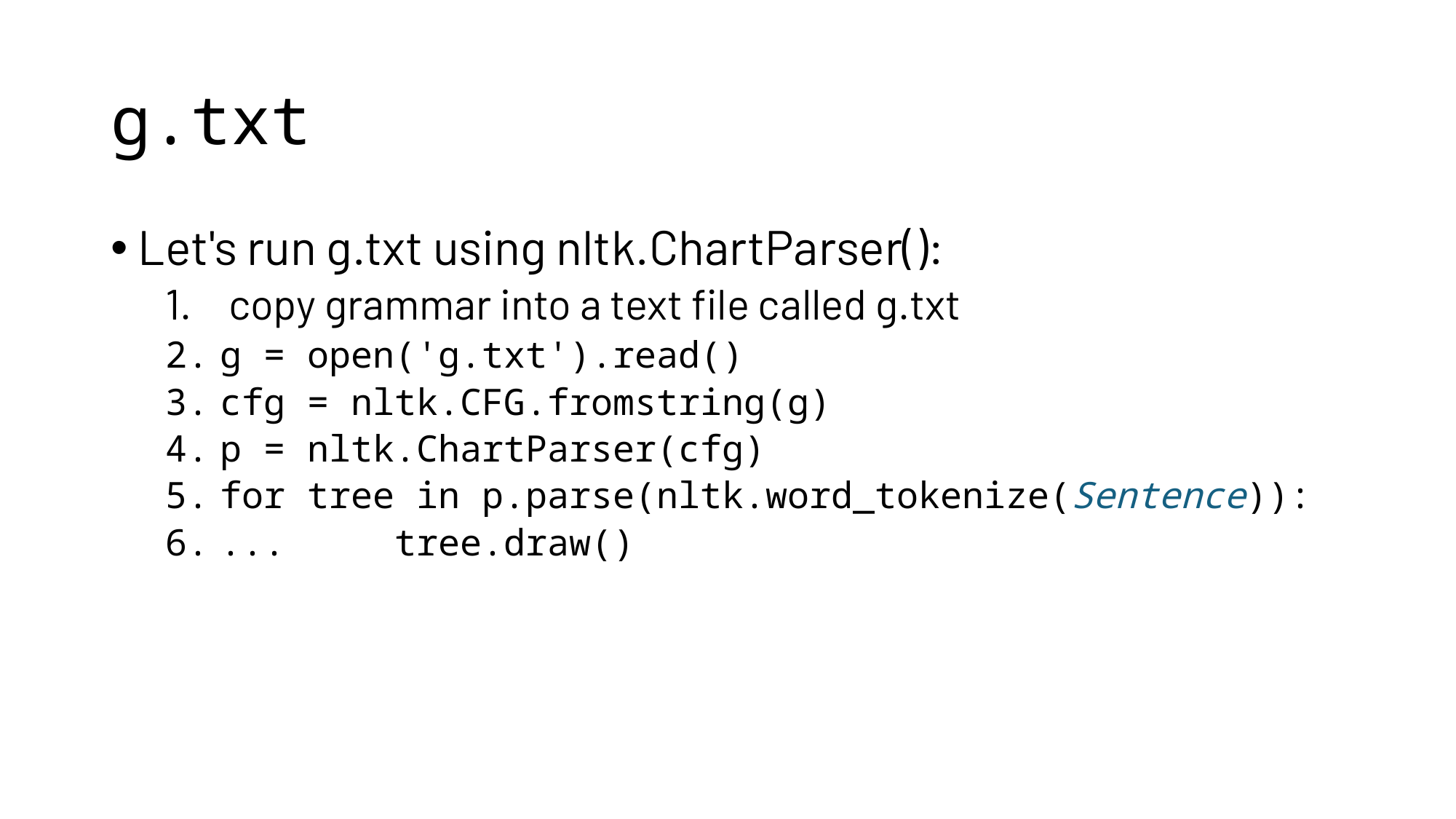

# g.txt
Let's run g.txt using nltk.ChartParser():
 copy grammar into a text file called g.txt
g = open('g.txt').read()
cfg = nltk.CFG.fromstring(g)
p = nltk.ChartParser(cfg)
for tree in p.parse(nltk.word_tokenize(Sentence)):
...     tree.draw()